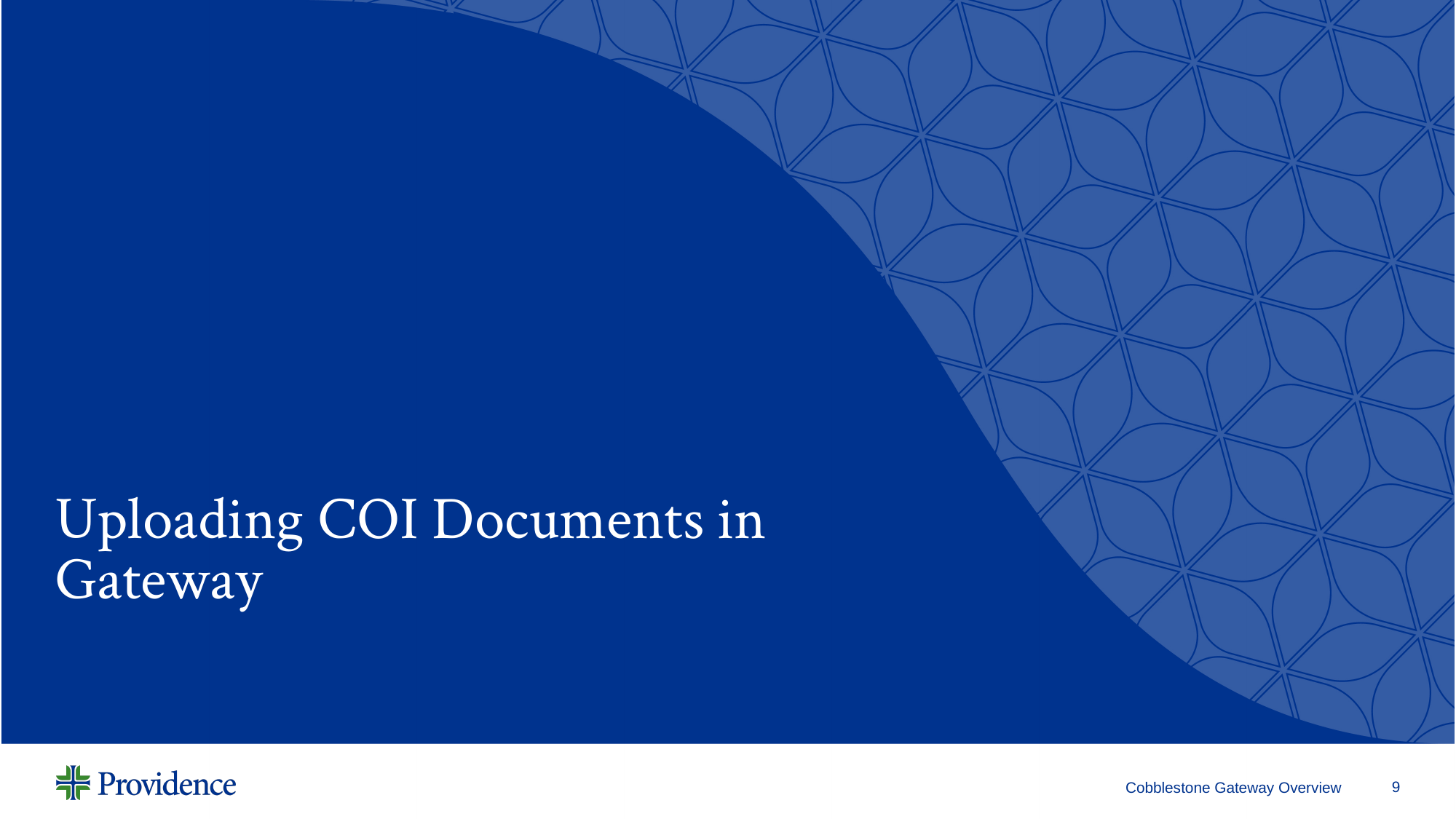

# Uploading COI Documents in Gateway
Cobblestone Gateway Overview
9